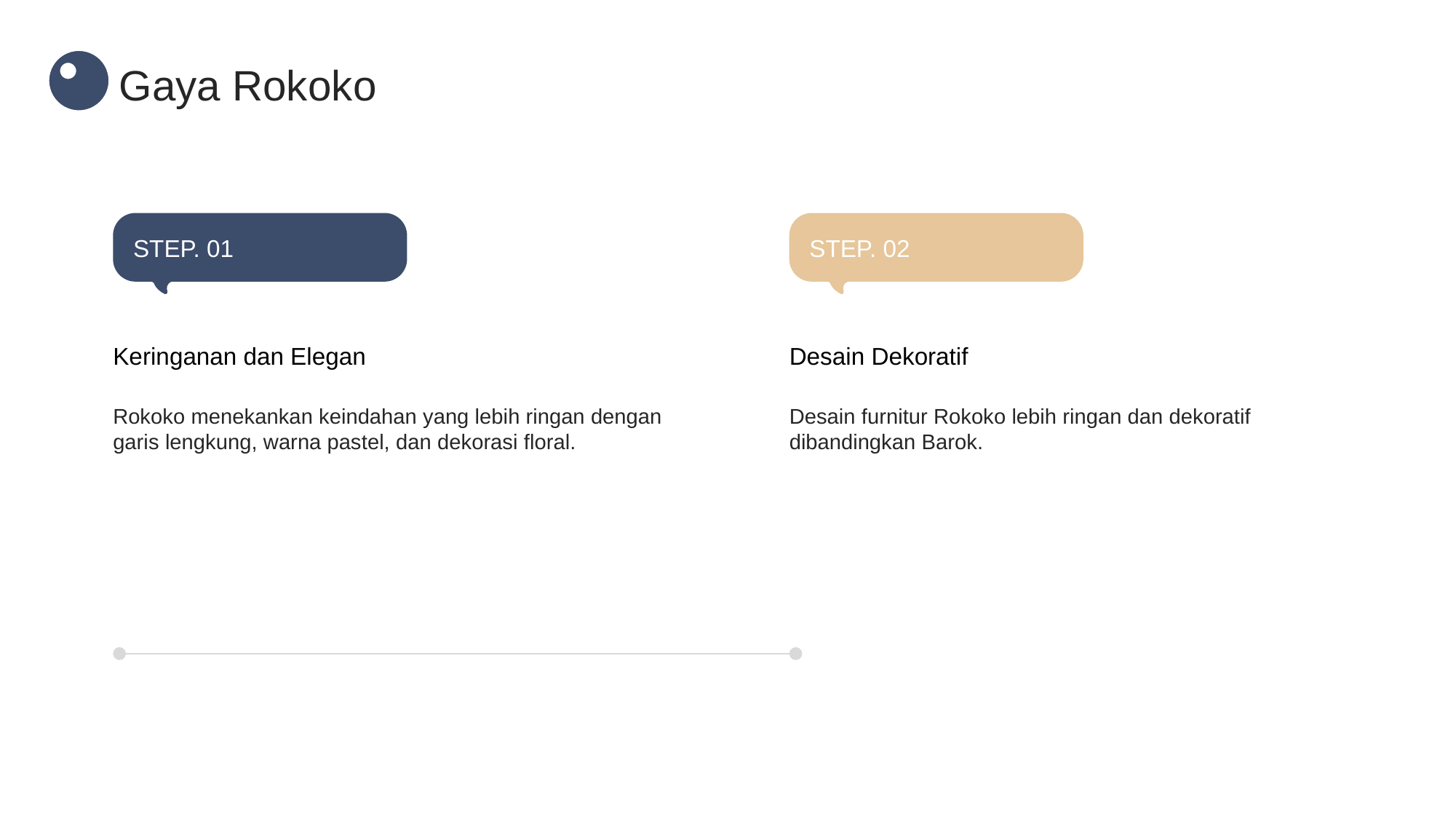

Gaya Rokoko

STEP. 01
STEP. 02
Keringanan dan Elegan
Desain Dekoratif
Rokoko menekankan keindahan yang lebih ringan dengan garis lengkung, warna pastel, dan dekorasi floral.
Desain furnitur Rokoko lebih ringan dan dekoratif dibandingkan Barok.